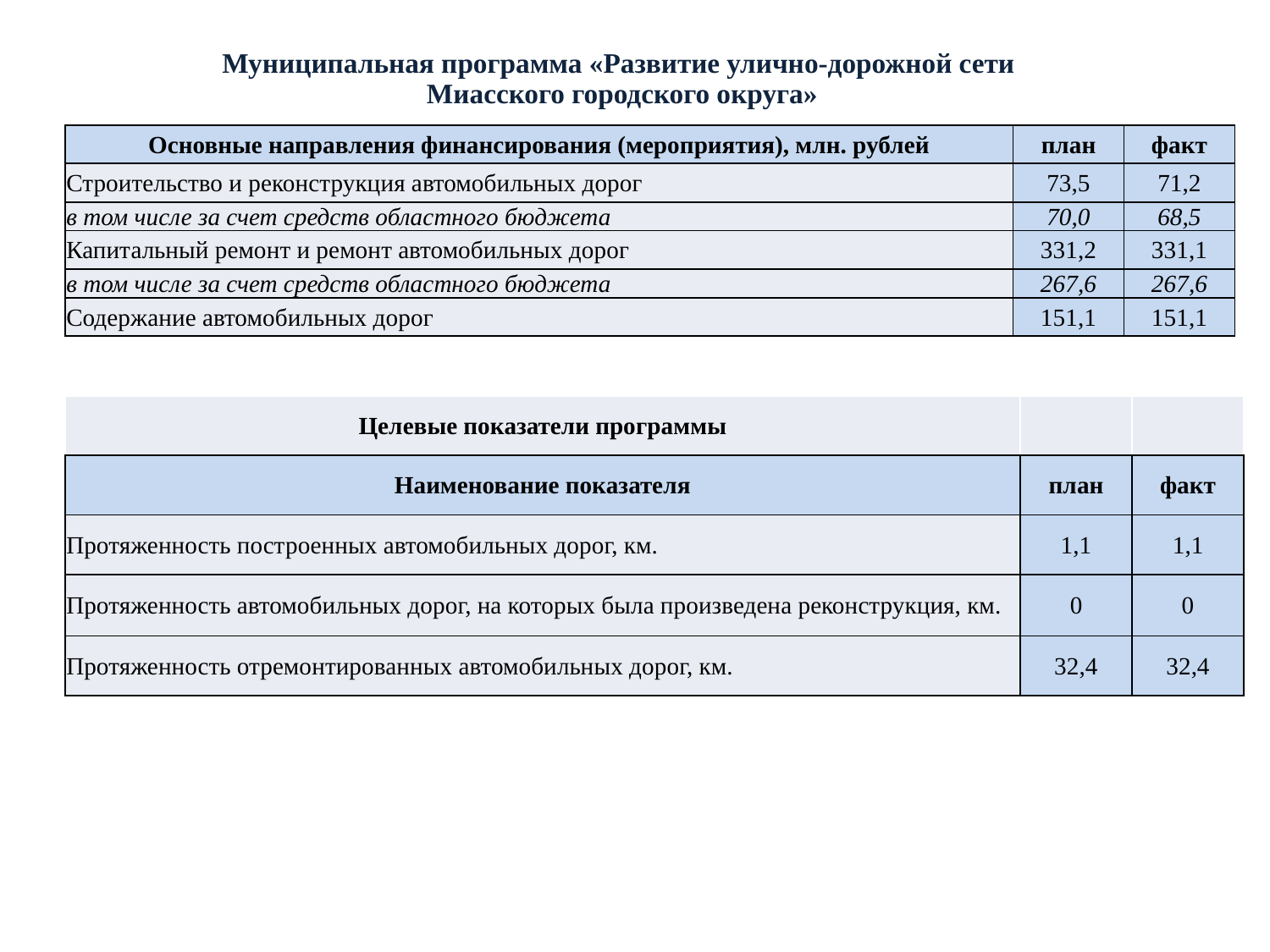

Муниципальная программа «Развитие улично-дорожной сети
Миасского городского округа»
| Основные направления финансирования (мероприятия), млн. рублей | план | факт |
| --- | --- | --- |
| Строительство и реконструкция автомобильных дорог | 73,5 | 71,2 |
| в том числе за счет средств областного бюджета | 70,0 | 68,5 |
| Капитальный ремонт и ремонт автомобильных дорог | 331,2 | 331,1 |
| в том числе за счет средств областного бюджета | 267,6 | 267,6 |
| Содержание автомобильных дорог | 151,1 | 151,1 |
| Целевые показатели программы |  |  |
| --- | --- | --- |
| Наименование показателя | план | факт |
| Протяженность построенных автомобильных дорог, км. | 1,1 | 1,1 |
| Протяженность автомобильных дорог, на которых была произведена реконструкция, км. | 0 | 0 |
| Протяженность отремонтированных автомобильных дорог, км. | 32,4 | 32,4 |